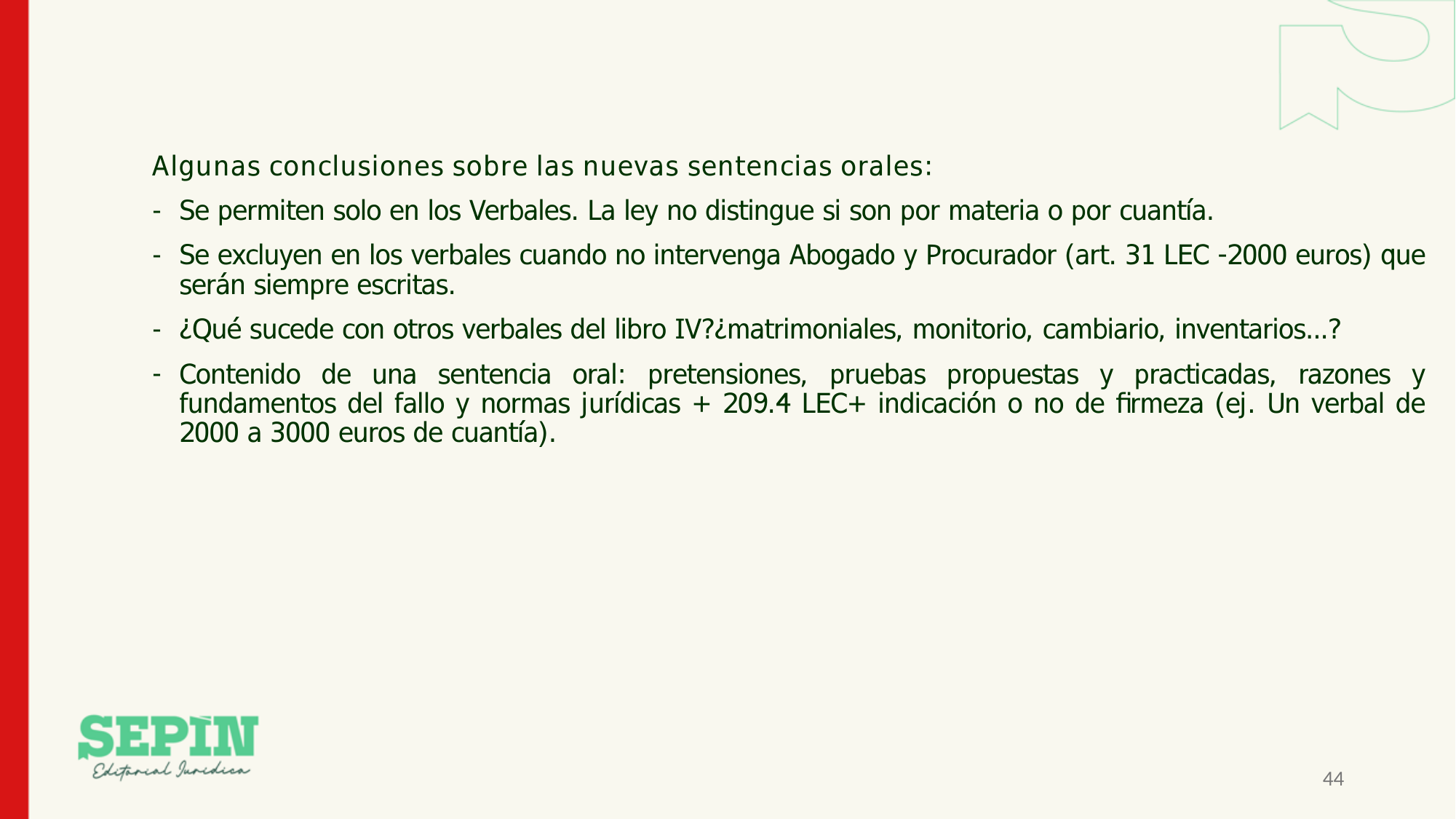

Algunas conclusiones sobre las nuevas sentencias orales:
Se permiten solo en los Verbales. La ley no distingue si son por materia o por cuantía.
Se excluyen en los verbales cuando no intervenga Abogado y Procurador (art. 31 LEC -2000 euros) que serán siempre escritas.
¿Qué sucede con otros verbales del libro IV?¿matrimoniales, monitorio, cambiario, inventarios…?
Contenido de una sentencia oral: pretensiones, pruebas propuestas y practicadas, razones y fundamentos del fallo y normas jurídicas + 209.4 LEC+ indicación o no de firmeza (ej. Un verbal de 2000 a 3000 euros de cuantía).

44